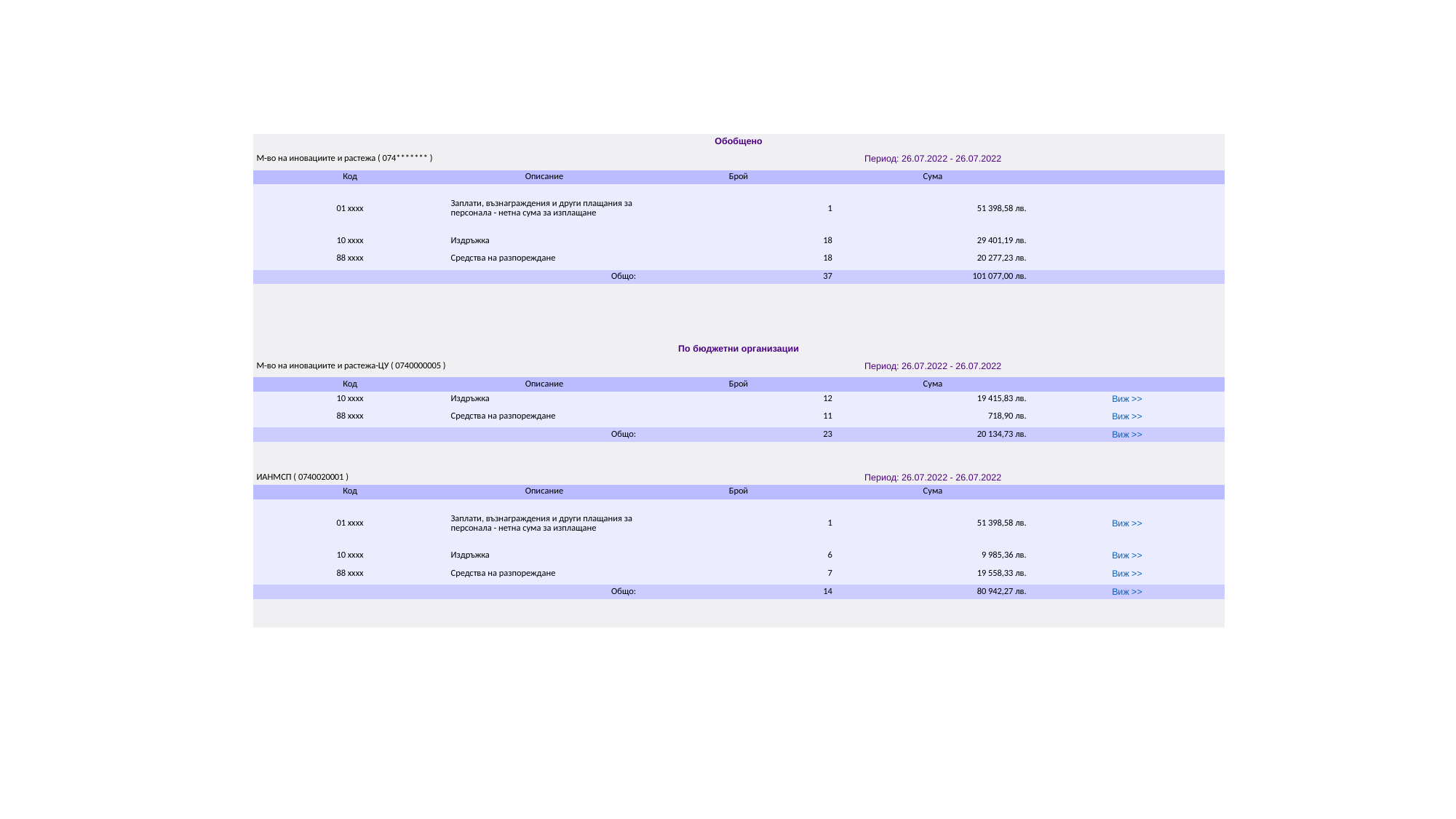

#
| Обобщено |  |  |  |  |
| --- | --- | --- | --- | --- |
| М-во на иновациите и растежа ( 074\*\*\*\*\*\*\* ) |  | Период: 26.07.2022 - 26.07.2022 |  |  |
| Код | Описание | Брой | Сума |  |
| 01 xxxx | Заплати, възнаграждения и други плащания за персонала - нетна сума за изплащане | 1 | 51 398,58 лв. |  |
| 10 xxxx | Издръжка | 18 | 29 401,19 лв. |  |
| 88 xxxx | Средства на разпореждане | 18 | 20 277,23 лв. |  |
| Общо: |  | 37 | 101 077,00 лв. |  |
|  |  |  |  |  |
|  |  |  |  |  |
|  |  |  |  |  |
|  |  |  |  |  |
| По бюджетни организации |  |  |  |  |
| М-во на иновациите и растежа-ЦУ ( 0740000005 ) |  | Период: 26.07.2022 - 26.07.2022 |  |  |
| Код | Описание | Брой | Сума |  |
| 10 xxxx | Издръжка | 12 | 19 415,83 лв. | Виж >> |
| 88 xxxx | Средства на разпореждане | 11 | 718,90 лв. | Виж >> |
| Общо: |  | 23 | 20 134,73 лв. | Виж >> |
|  |  |  |  |  |
|  |  |  |  |  |
| ИАНМСП ( 0740020001 ) |  | Период: 26.07.2022 - 26.07.2022 |  |  |
| Код | Описание | Брой | Сума |  |
| 01 xxxx | Заплати, възнаграждения и други плащания за персонала - нетна сума за изплащане | 1 | 51 398,58 лв. | Виж >> |
| 10 xxxx | Издръжка | 6 | 9 985,36 лв. | Виж >> |
| 88 xxxx | Средства на разпореждане | 7 | 19 558,33 лв. | Виж >> |
| Общо: |  | 14 | 80 942,27 лв. | Виж >> |
|  |  |  |  |  |
|  |  |  |  |  |